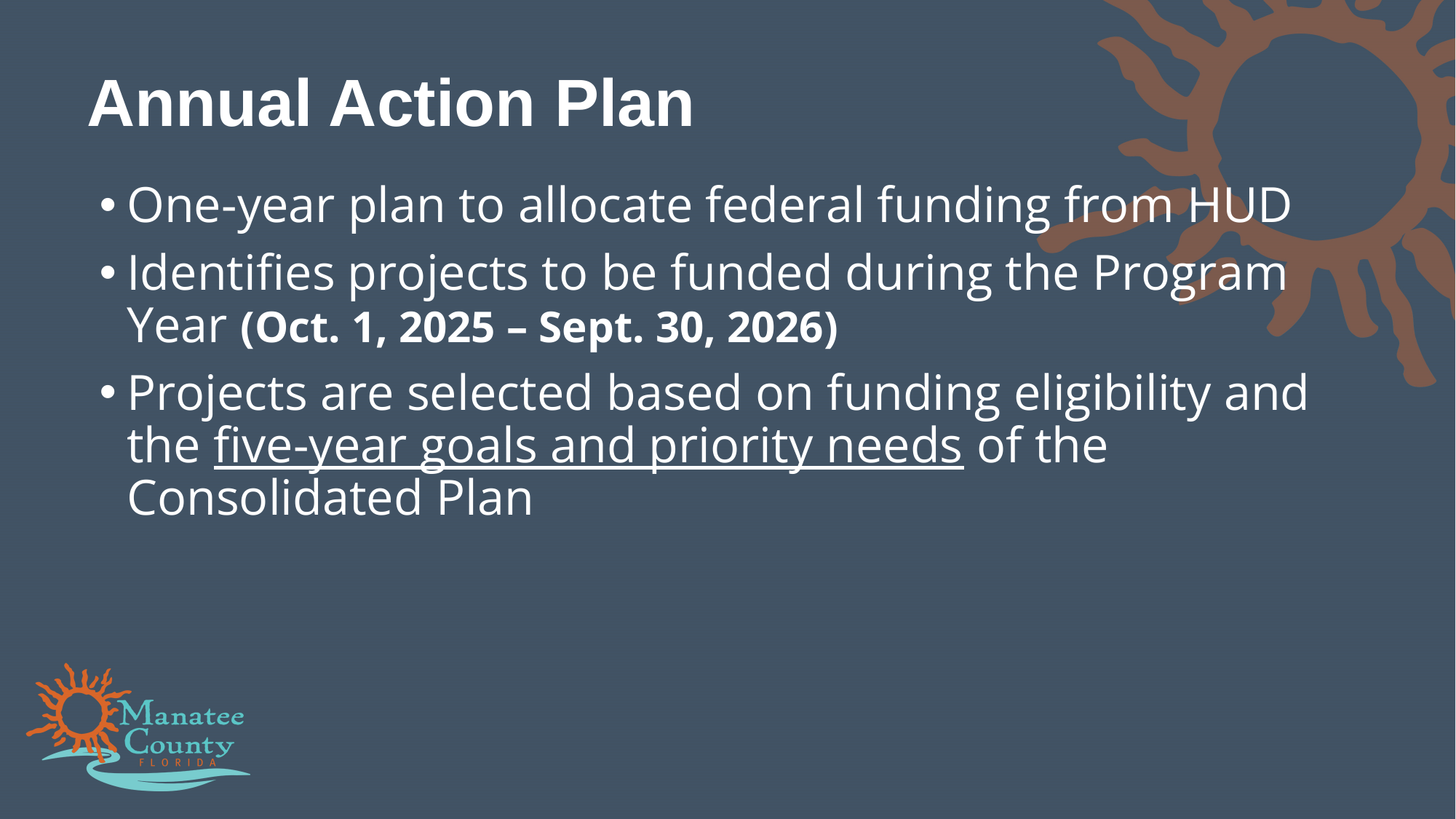

# Annual Action Plan
One-year plan to allocate federal funding from HUD
Identifies projects to be funded during the Program Year (Oct. 1, 2025 – Sept. 30, 2026)
Projects are selected based on funding eligibility and the five-year goals and priority needs of the Consolidated Plan